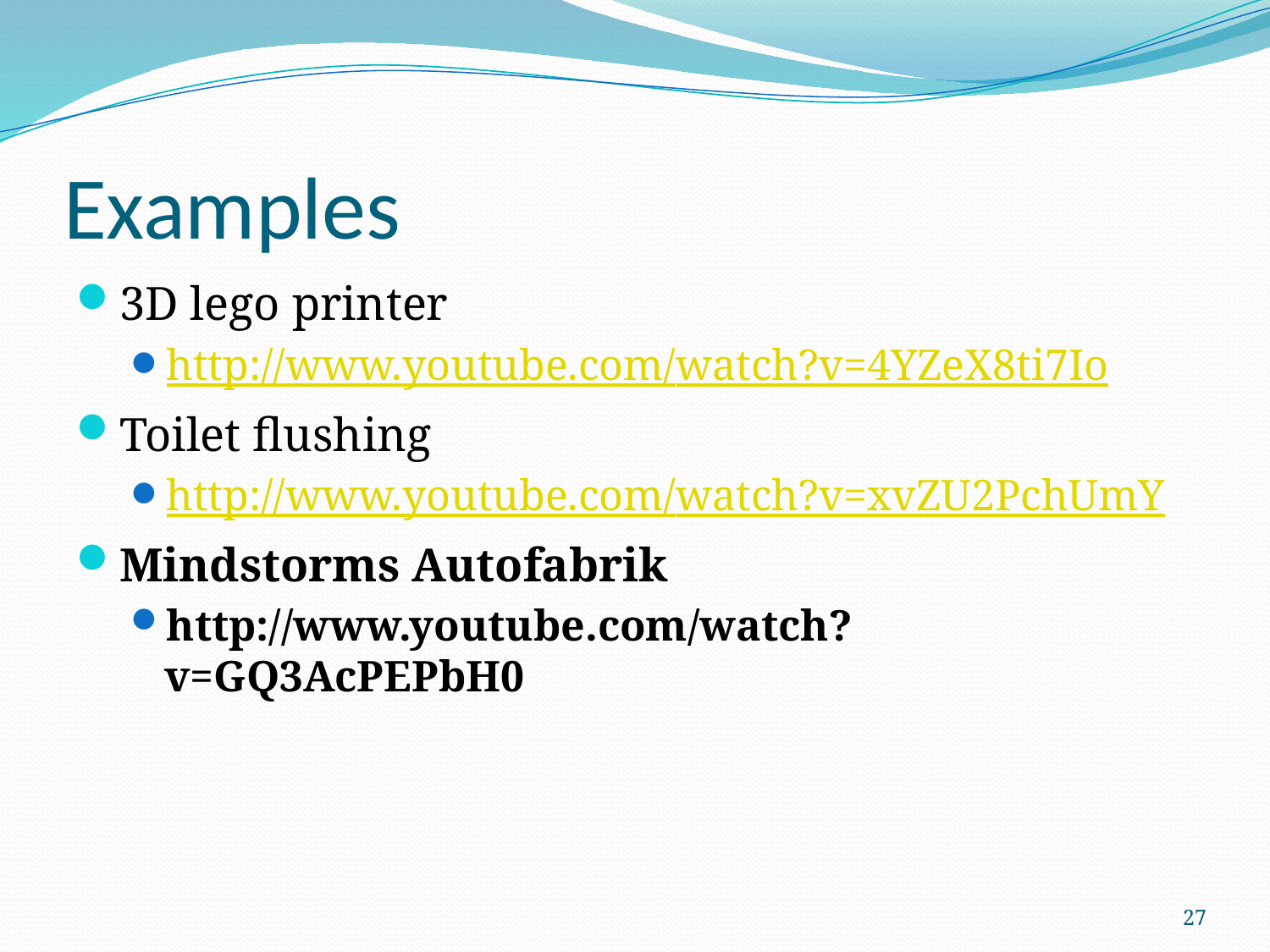

# Examples
3D lego printer
http://www.youtube.com/watch?v=4YZeX8ti7Io
Toilet flushing
http://www.youtube.com/watch?v=xvZU2PchUmY
Mindstorms Autofabrik
http://www.youtube.com/watch?v=GQ3AcPEPbH0

27